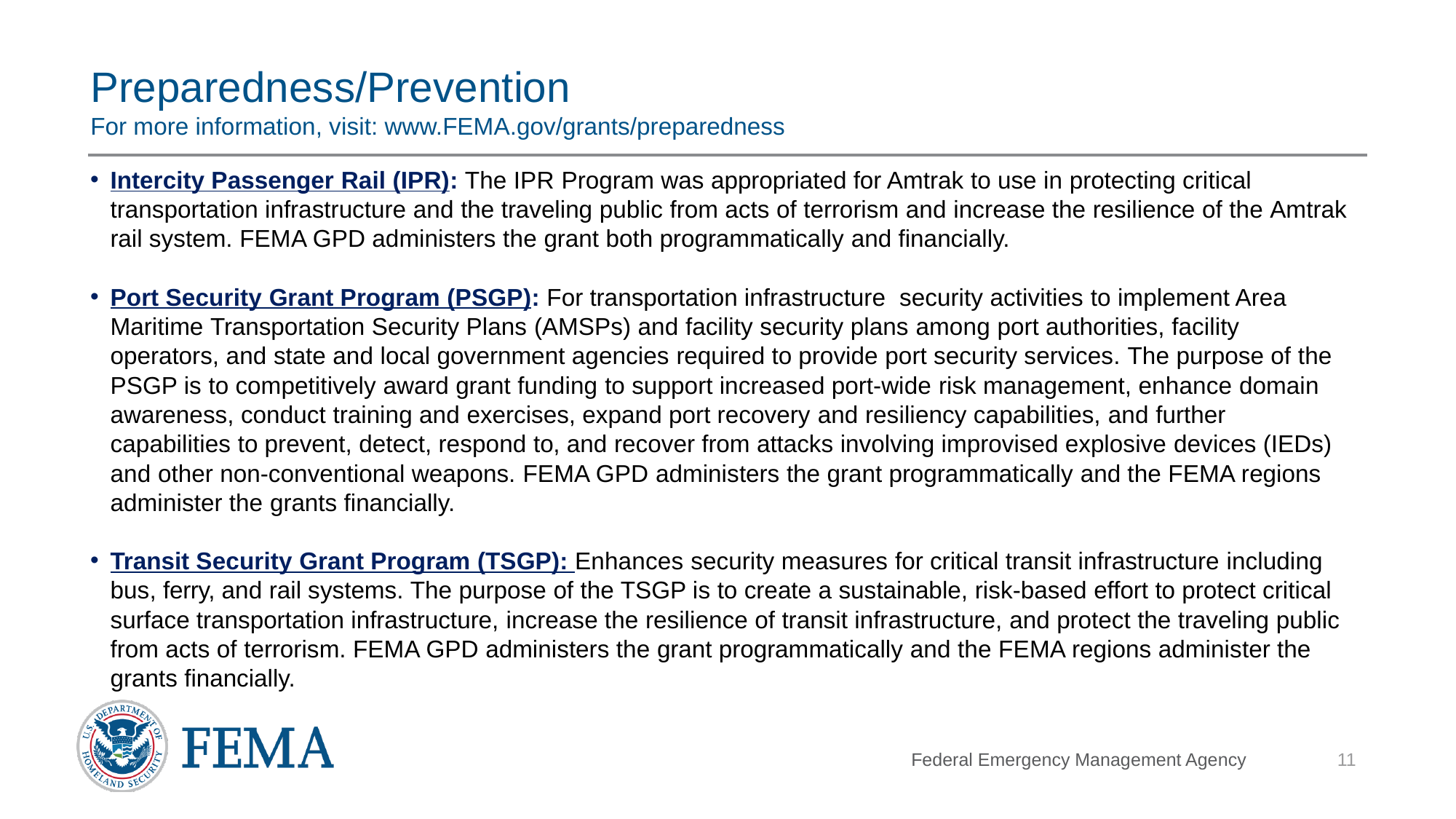

# Preparedness/Prevention For more information, visit: www.FEMA.gov/grants/preparedness
Intercity Passenger Rail (IPR): The IPR Program was appropriated for Amtrak to use in protecting critical transportation infrastructure and the traveling public from acts of terrorism and increase the resilience of the Amtrak rail system. FEMA GPD administers the grant both programmatically and financially.

Port Security Grant Program (PSGP): For transportation infrastructure  security activities to implement Area Maritime Transportation Security Plans (AMSPs) and facility security plans among port authorities, facility operators, and state and local government agencies required to provide port security services. The purpose of the PSGP is to competitively award grant funding to support increased port-wide risk management, enhance domain awareness, conduct training and exercises, expand port recovery and resiliency capabilities, and further capabilities to prevent, detect, respond to, and recover from attacks involving improvised explosive devices (IEDs) and other non-conventional weapons. FEMA GPD administers the grant programmatically and the FEMA regions administer the grants financially.

Transit Security Grant Program (TSGP): Enhances security measures for critical transit infrastructure including bus, ferry, and rail systems. The purpose of the TSGP is to create a sustainable, risk-based effort to protect critical surface transportation infrastructure, increase the resilience of transit infrastructure, and protect the traveling public from acts of terrorism. FEMA GPD administers the grant programmatically and the FEMA regions administer the grants financially.
11